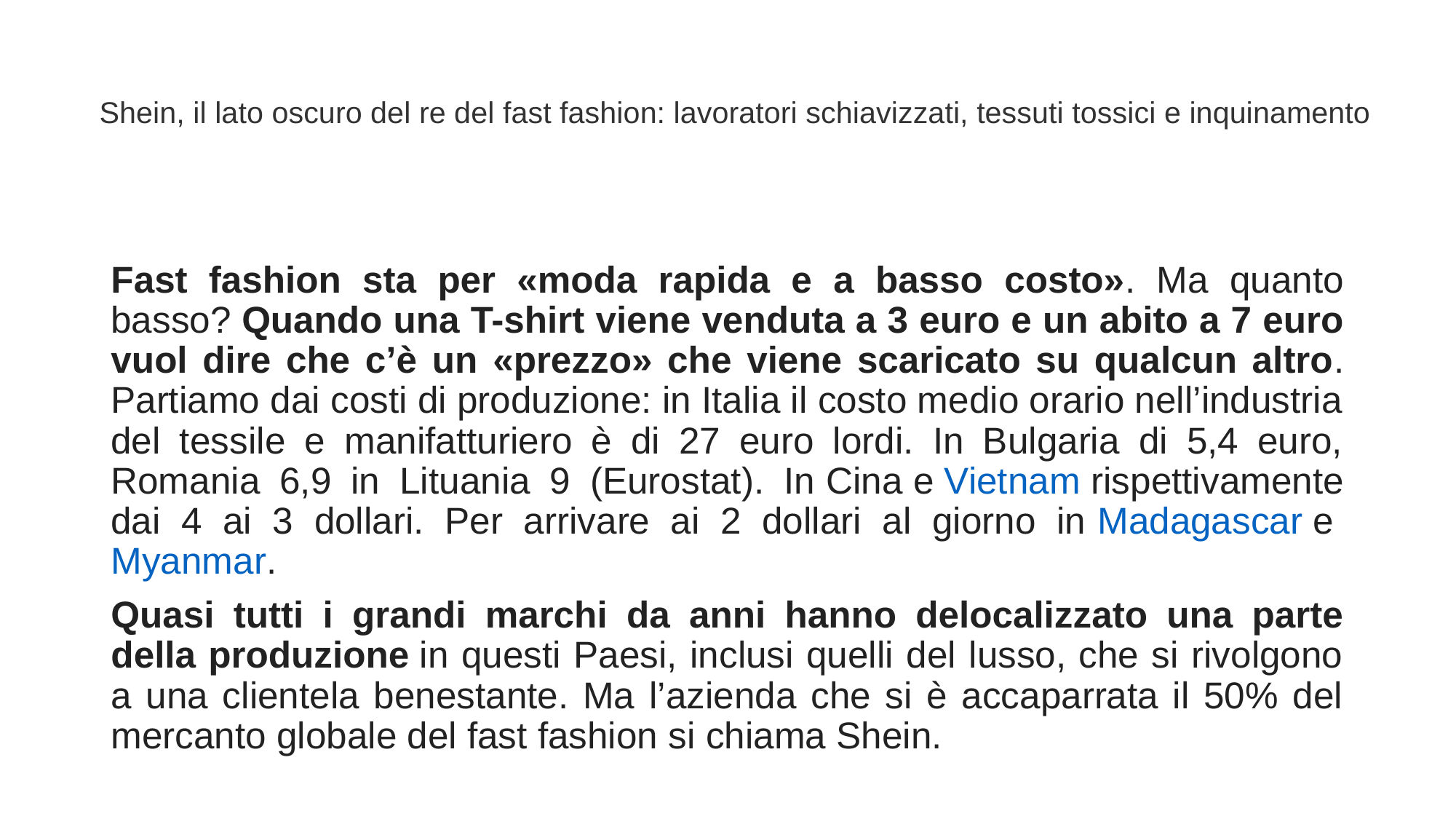

# Shein, il lato oscuro del re del fast fashion: lavoratori schiavizzati, tessuti tossici e inquinamento
Fast fashion sta per «moda rapida e a basso costo». Ma quanto basso? Quando una T-shirt viene venduta a 3 euro e un abito a 7 euro vuol dire che c’è un «prezzo» che viene scaricato su qualcun altro.
Partiamo dai costi di produzione: in Italia il costo medio orario nell’industria del tessile e manifatturiero è di 27 euro lordi. In Bulgaria di 5,4 euro, Romania 6,9 in Lituania 9 (Eurostat). In Cina e Vietnam rispettivamente dai 4 ai 3 dollari. Per arrivare ai 2 dollari al giorno in Madagascar e Myanmar.
Quasi tutti i grandi marchi da anni hanno delocalizzato una parte della produzione in questi Paesi, inclusi quelli del lusso, che si rivolgono a una clientela benestante. Ma l’azienda che si è accaparrata il 50% del mercanto globale del fast fashion si chiama Shein.